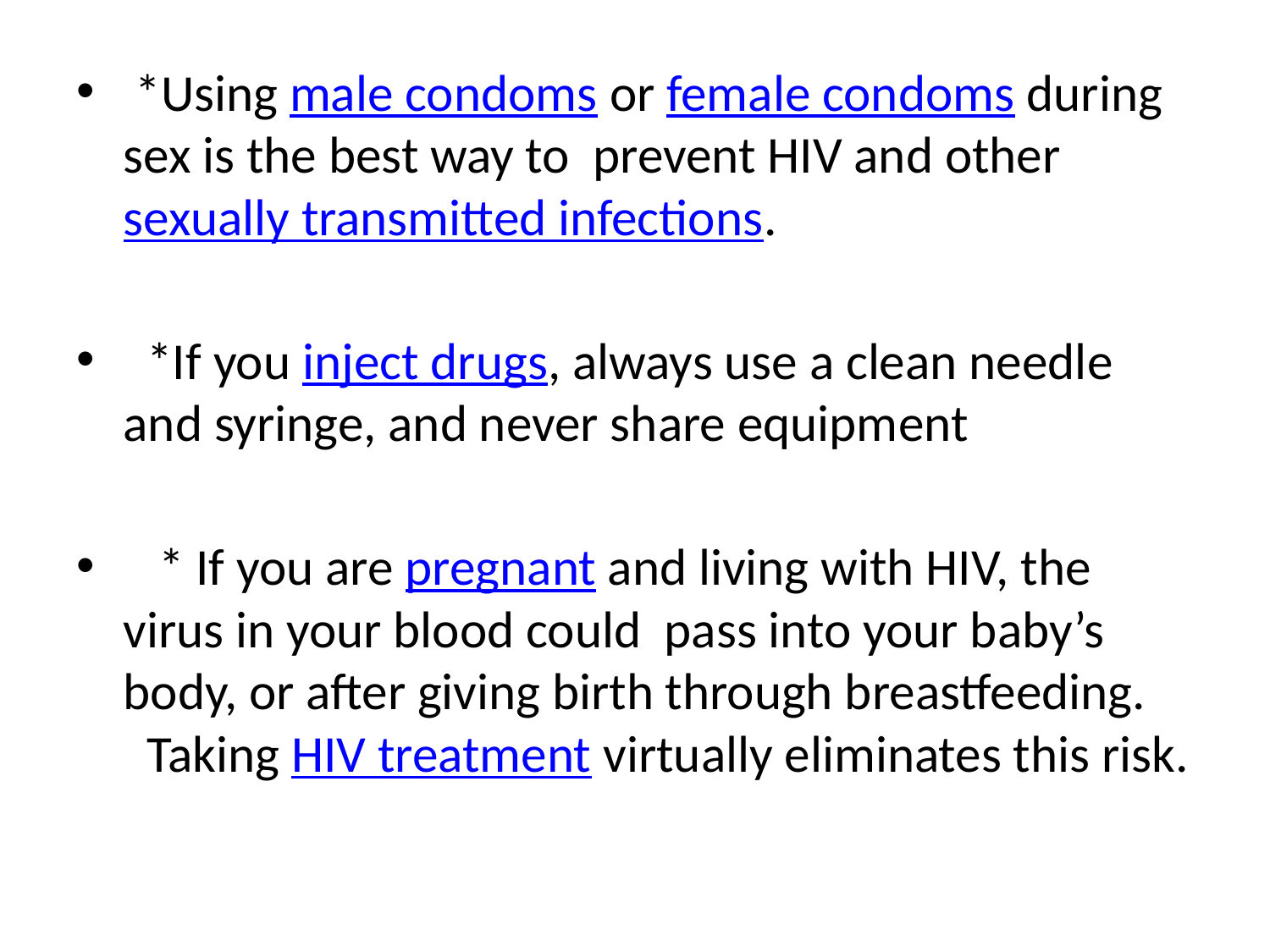

*Using male condoms or female condoms during sex is the best way to  prevent HIV and other sexually transmitted infections.

  *If you inject drugs, always use a clean needle and syringe, and never share equipment

   * If you are pregnant and living with HIV, the     virus in your blood could  pass into your baby’s body, or after giving birth through breastfeeding.       Taking HIV treatment virtually eliminates this risk.